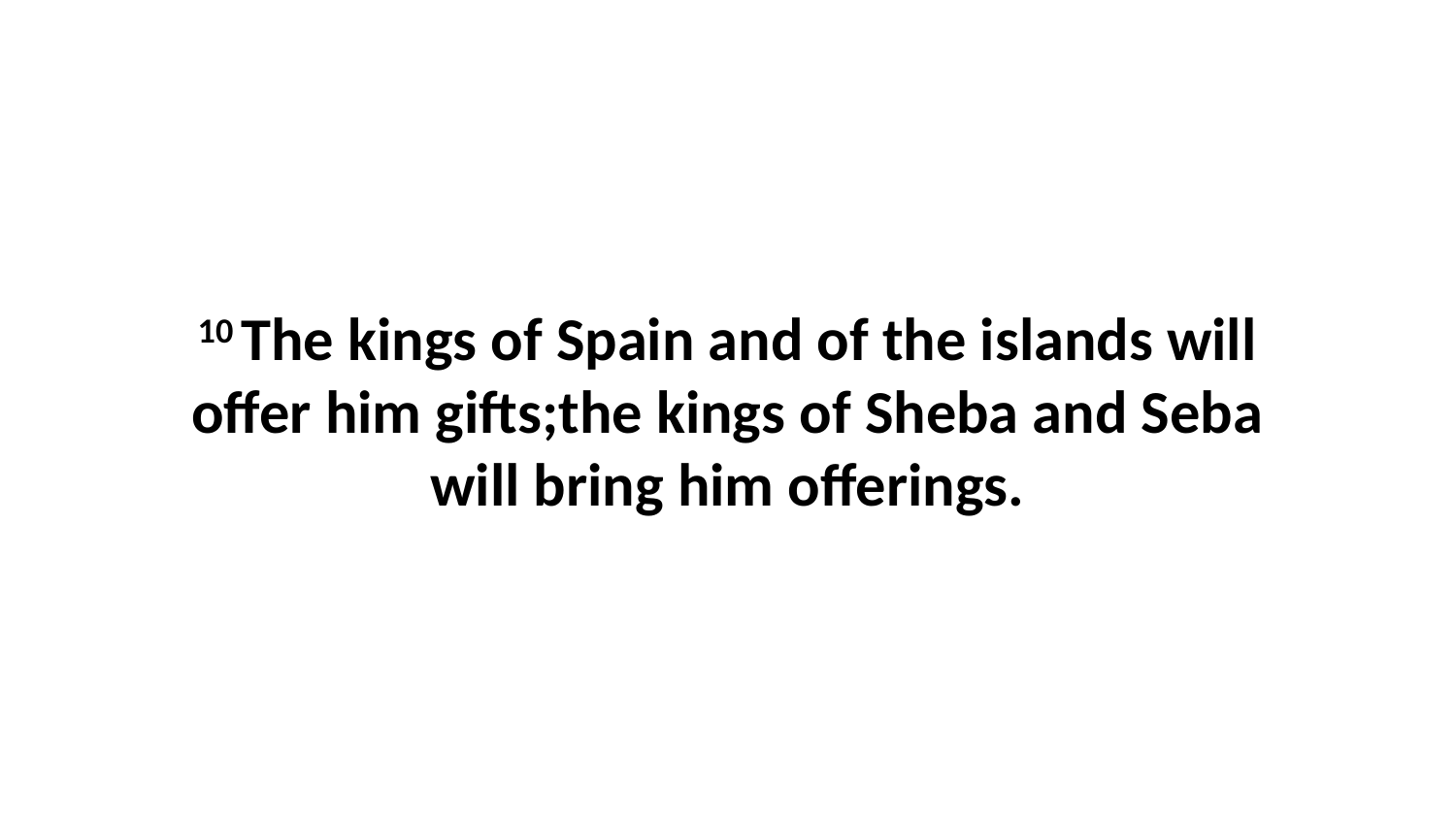

10 The kings of Spain and of the islands will offer him gifts;the kings of Sheba and Seba will bring him offerings.